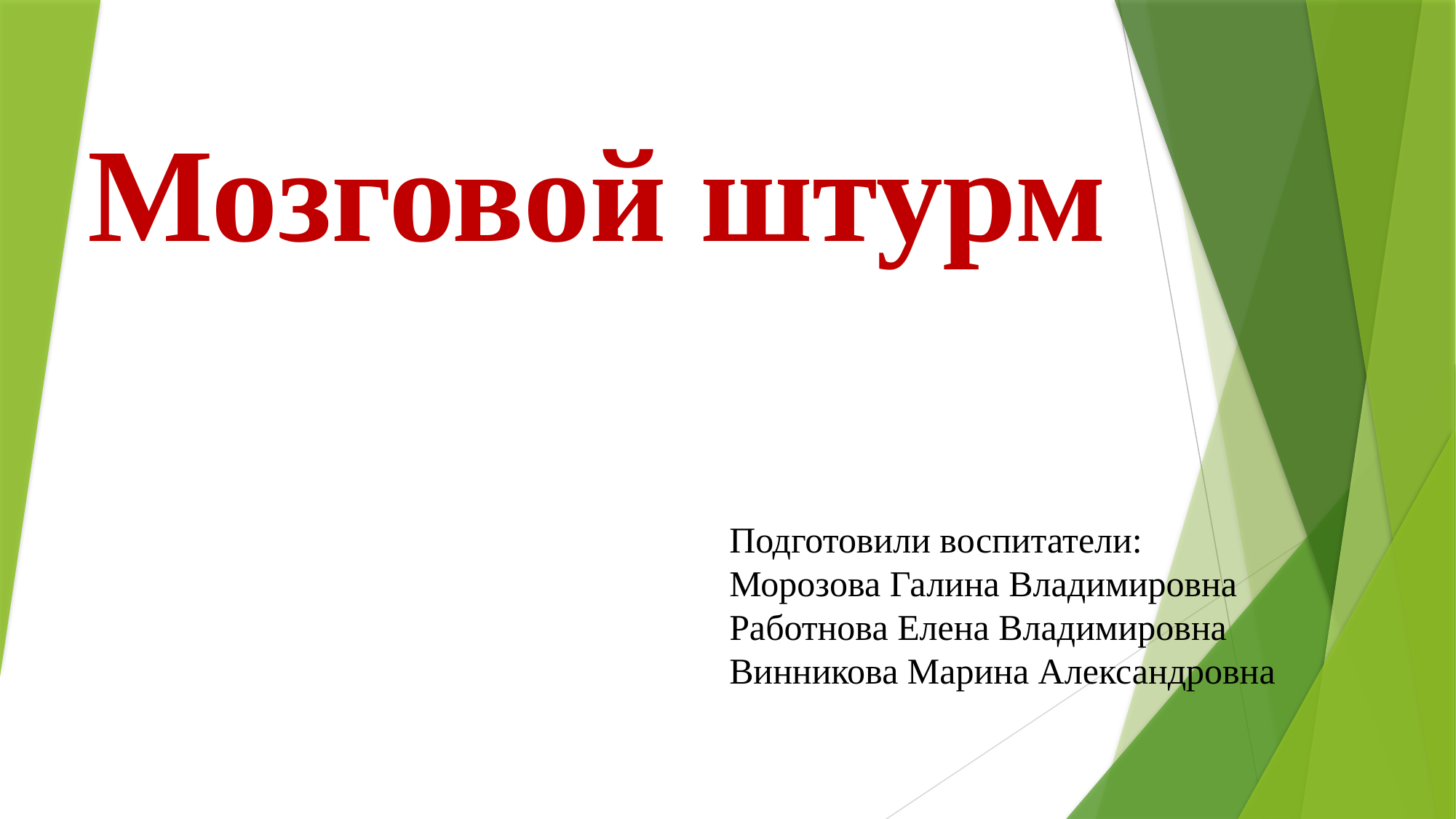

Мозговой штурм
Подготовили воспитатели:
Морозова Галина Владимировна
Работнова Елена Владимировна
Винникова Марина Александровна